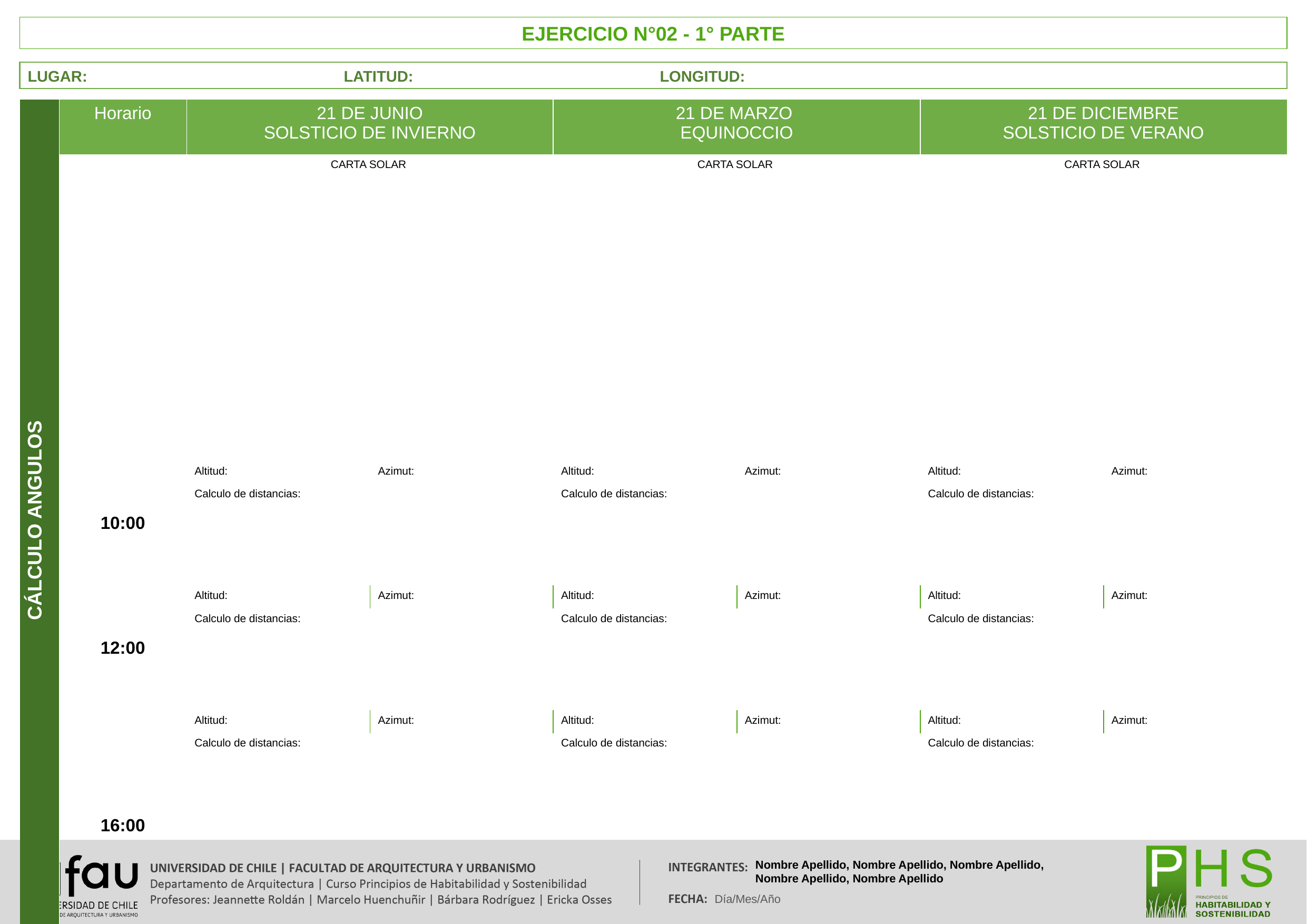

EJERCICIO N°02 - 1° PARTE
LUGAR:				LATITUD:				LONGITUD:
| CÁLCULO ANGULOS | Horario | 21 DE JUNIO SOLSTICIO DE INVIERNO |  | 21 DE MARZO EQUINOCCIO |  | 21 DE DICIEMBRE SOLSTICIO DE VERANO |  |
| --- | --- | --- | --- | --- | --- | --- | --- |
|  |  | CARTA SOLAR |  | CARTA SOLAR |  | CARTA SOLAR |  |
|  | 10:00 | Altitud: | Azimut: | Altitud: | Azimut: | Altitud: | Azimut: |
|  |  | Calculo de distancias: |  | Calculo de distancias: |  | Calculo de distancias: |  |
|  | 12:00 | Altitud: | Azimut: | Altitud: | Azimut: | Altitud: | Azimut: |
|  |  | Calculo de distancias: |  | Calculo de distancias: |  | Calculo de distancias: |  |
|  | 16:00 | Altitud: | Azimut: | Altitud: | Azimut: | Altitud: | Azimut: |
|  |  | Calculo de distancias: |  | Calculo de distancias: |  | Calculo de distancias: |  |
Nombre Apellido, Nombre Apellido, Nombre Apellido,
Nombre Apellido, Nombre Apellido
Día/Mes/Año